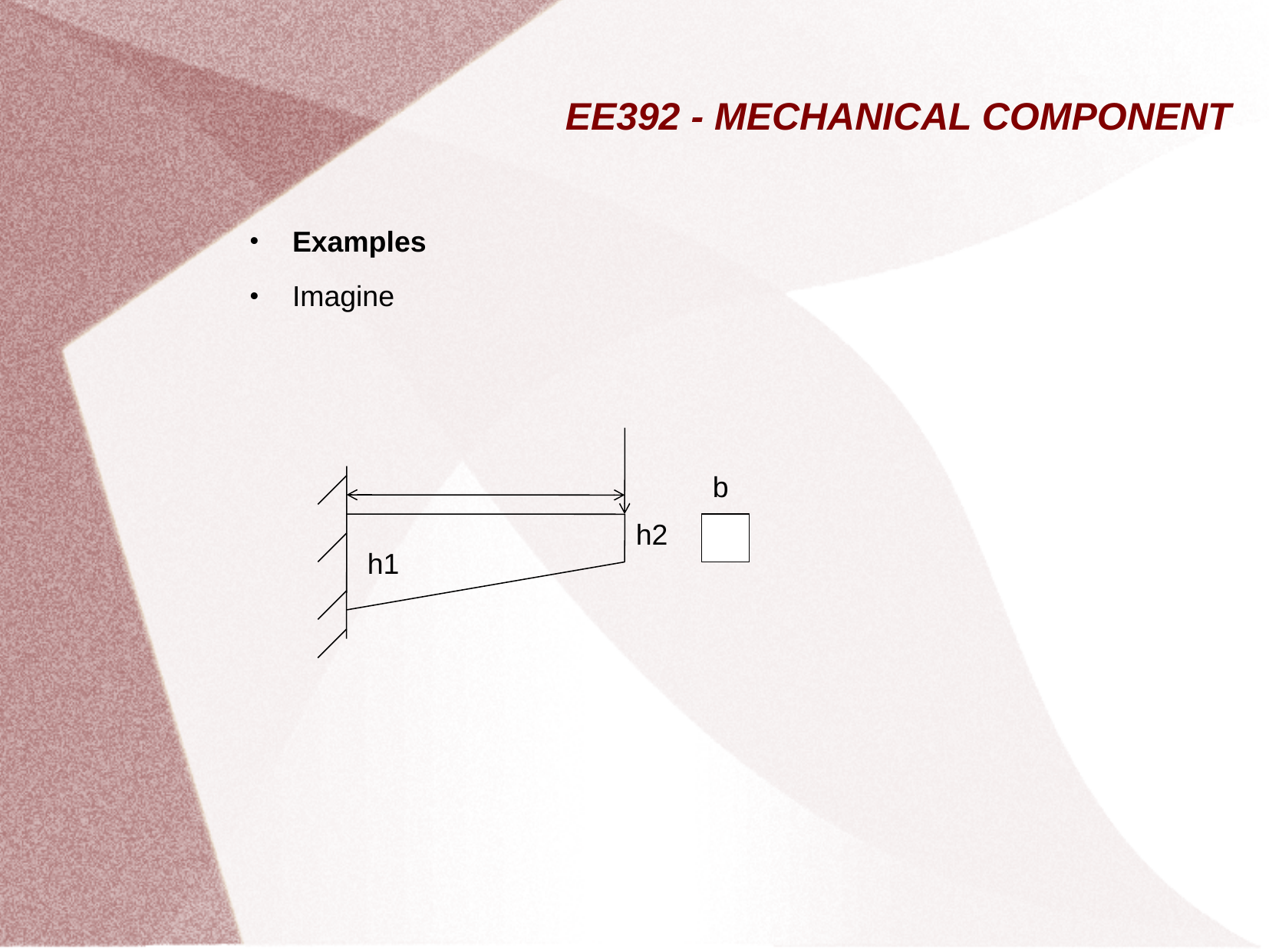

# EE392 - MECHANICAL COMPONENT
Examples
Imagine
b
h2

h1